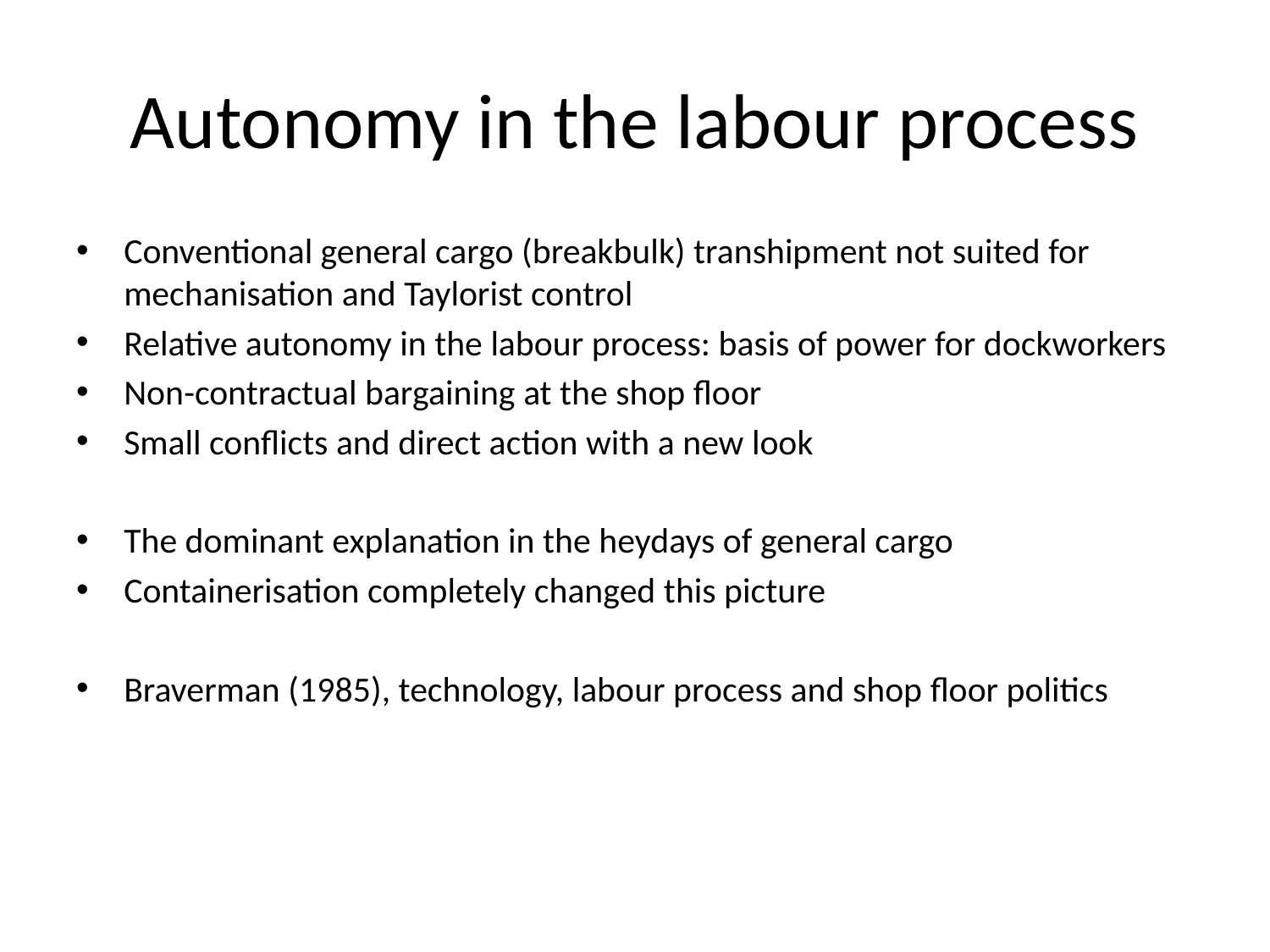

# Autonomy in the labour process
Conventional general cargo (breakbulk) transhipment not suited for mechanisation and Taylorist control
Relative autonomy in the labour process: basis of power for dockworkers
Non-contractual bargaining at the shop floor
Small conflicts and direct action with a new look

The dominant explanation in the heydays of general cargo
Containerisation completely changed this picture

Braverman (1985), technology, labour process and shop floor politics